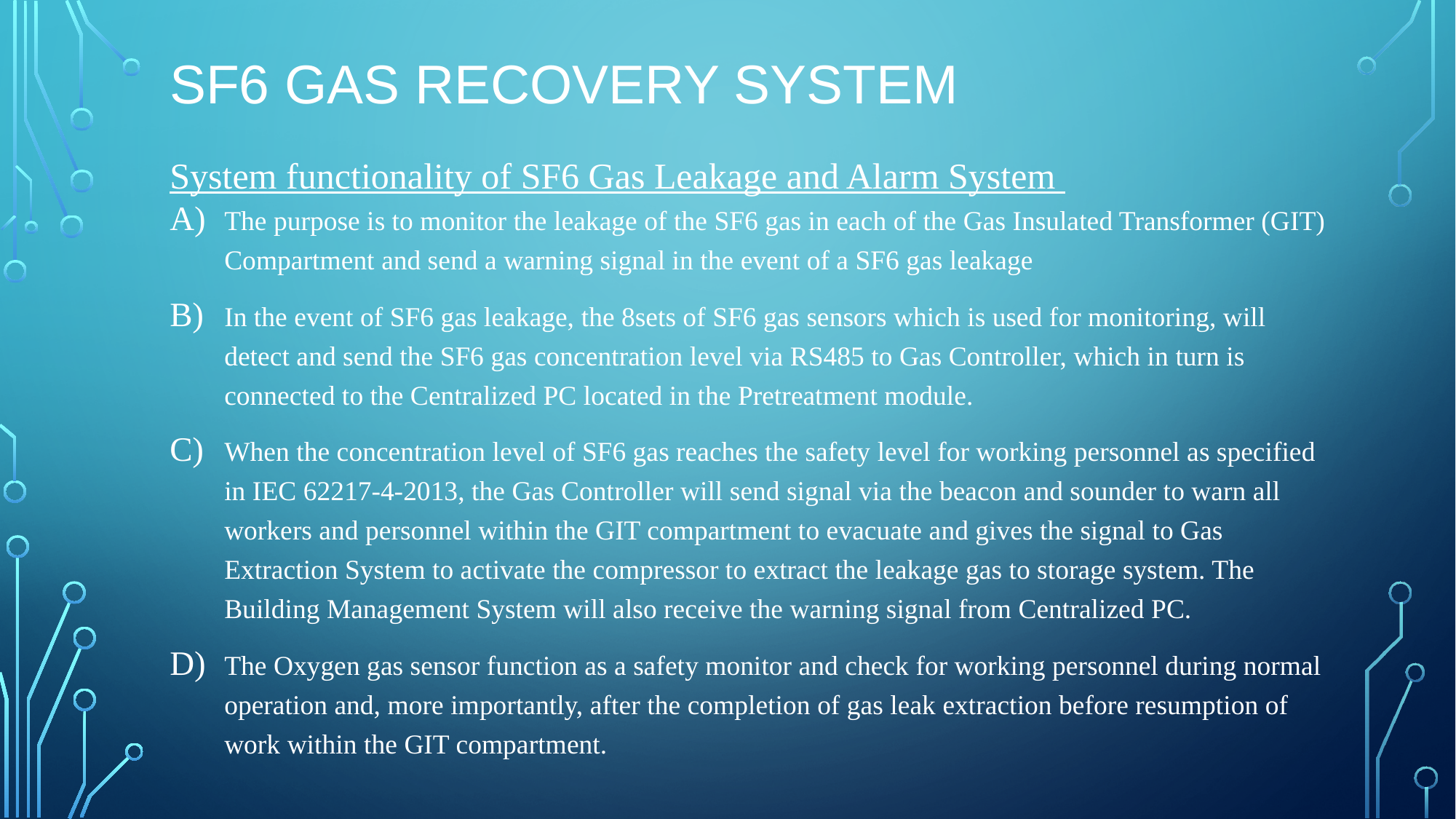

SF6 GAS Recovery SYSTEM
System functionality of SF6 Gas Leakage and Alarm System
The purpose is to monitor the leakage of the SF6 gas in each of the Gas Insulated Transformer (GIT) Compartment and send a warning signal in the event of a SF6 gas leakage

In the event of SF6 gas leakage, the 8sets of SF6 gas sensors which is used for monitoring, will detect and send the SF6 gas concentration level via RS485 to Gas Controller, which in turn is connected to the Centralized PC located in the Pretreatment module.

When the concentration level of SF6 gas reaches the safety level for working personnel as specified in IEC 62217-4-2013, the Gas Controller will send signal via the beacon and sounder to warn all workers and personnel within the GIT compartment to evacuate and gives the signal to Gas Extraction System to activate the compressor to extract the leakage gas to storage system. The Building Management System will also receive the warning signal from Centralized PC.

The Oxygen gas sensor function as a safety monitor and check for working personnel during normal operation and, more importantly, after the completion of gas leak extraction before resumption of work within the GIT compartment.